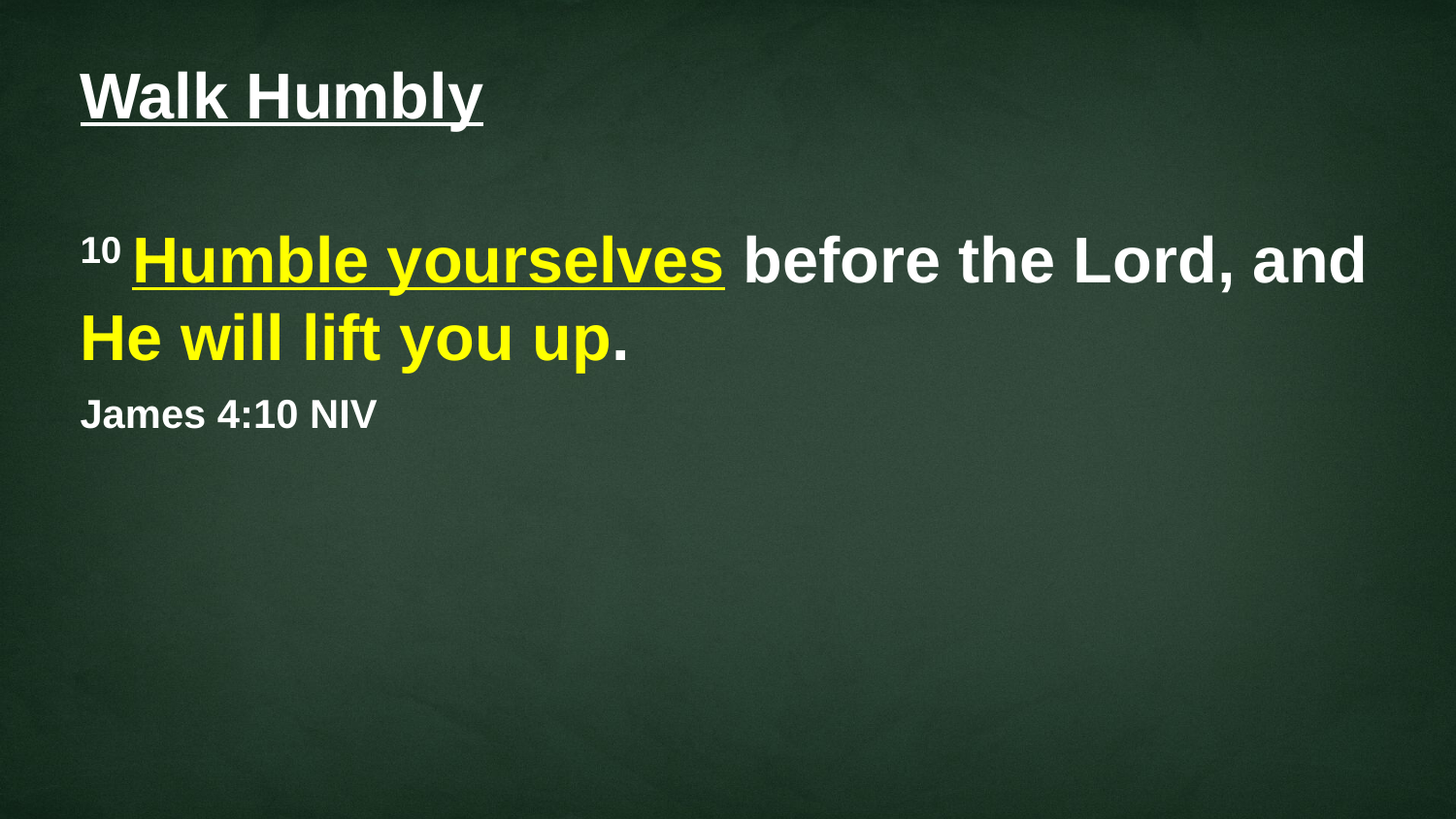

Walk Humbly

10 Humble yourselves before the Lord, and He will lift you up.
James 4:10 NIV